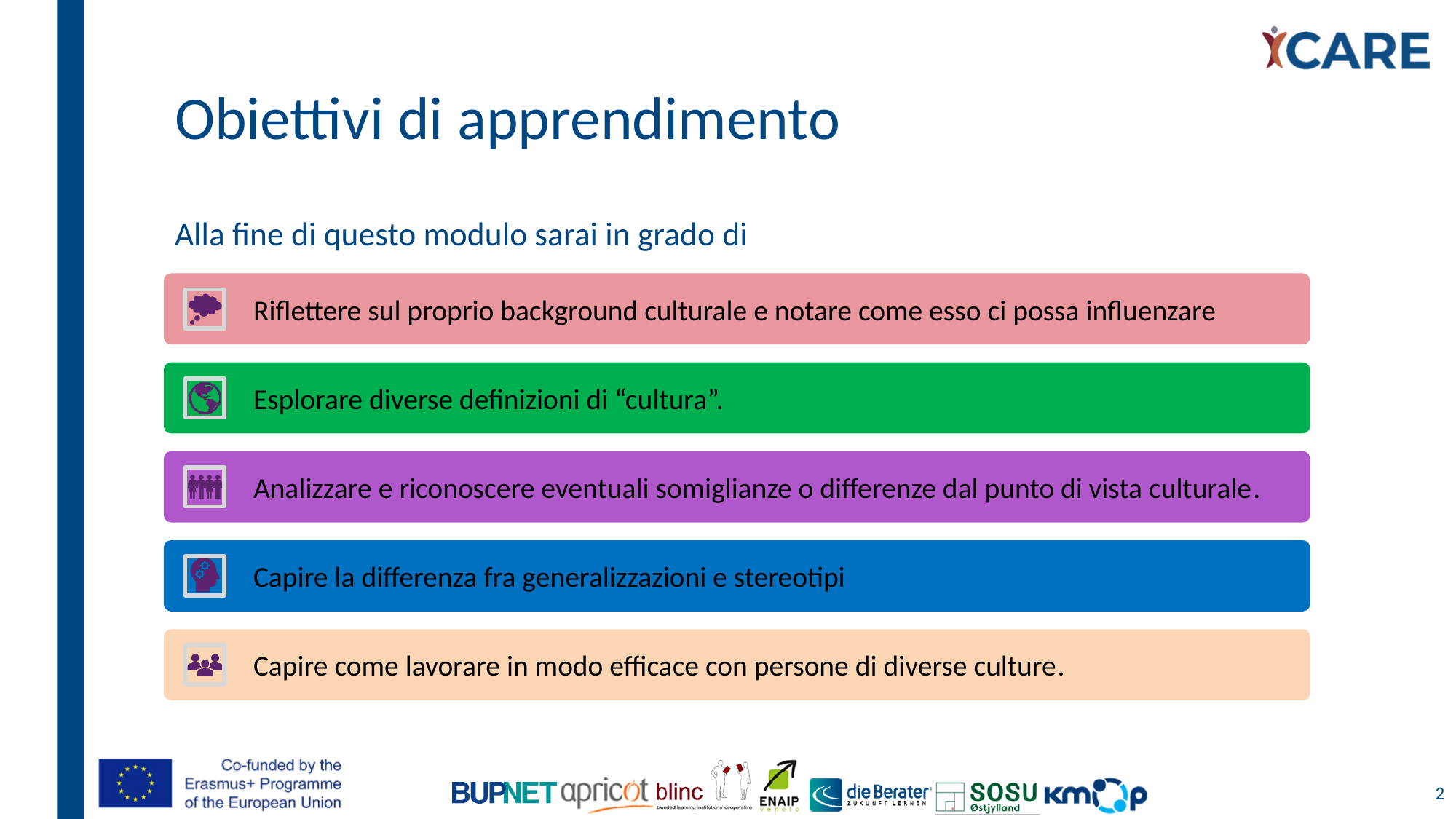

# Obiettivi di apprendimento Alla fine di questo modulo sarai in grado di
Riflettere sul proprio background culturale e notare come esso ci possa influenzare
Esplorare diverse definizioni di “cultura”.
Analizzare e riconoscere eventuali somiglianze o differenze dal punto di vista culturale.
Capire la differenza fra generalizzazioni e stereotipi
Capire come lavorare in modo efficace con persone di diverse culture.
2